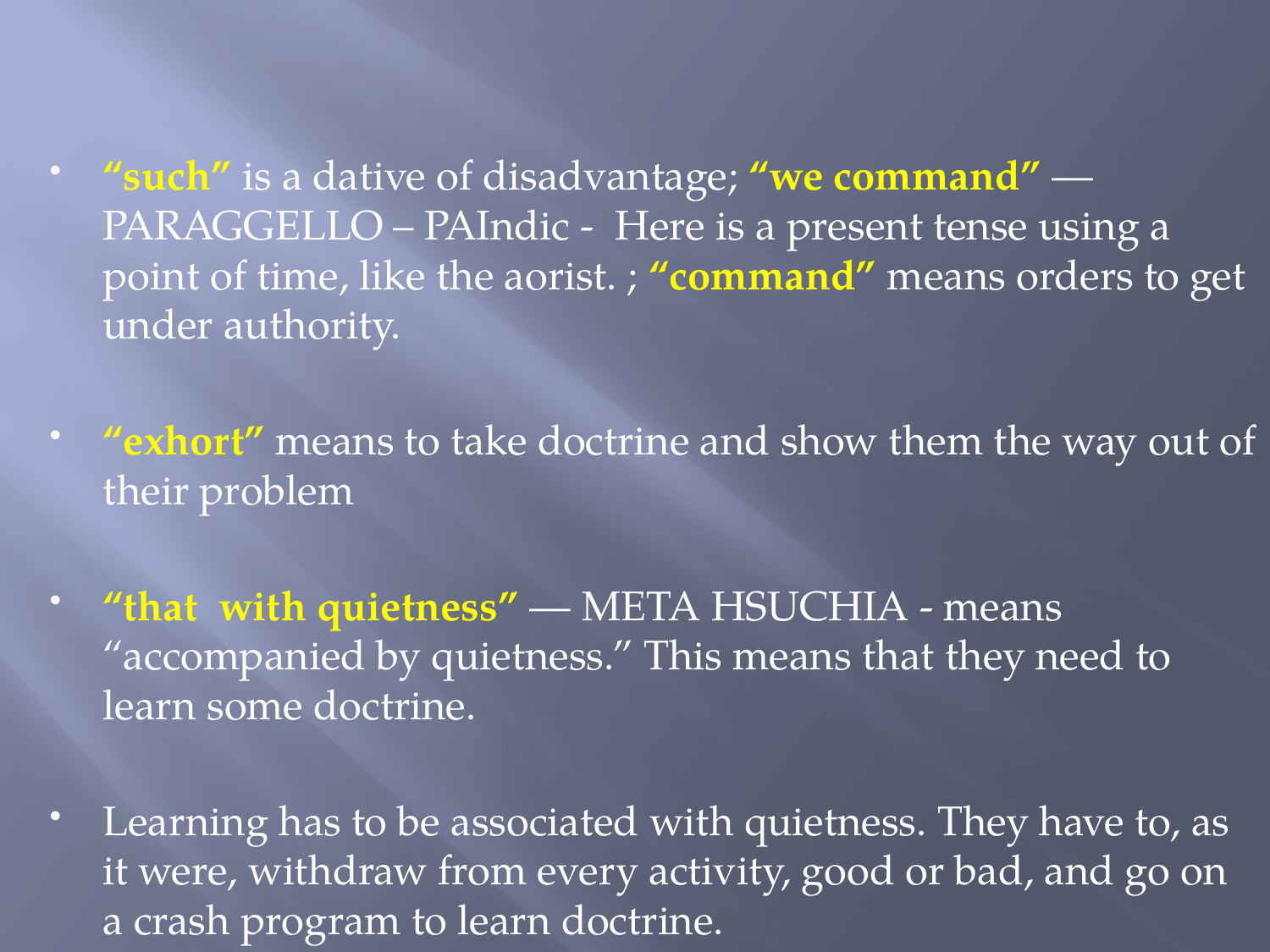

“such” is a dative of disadvantage; “we command” — PARAGGELLO – PAIndic -  Here is a present tense using a point of time, like the aorist. ; “command” means orders to get under authority.

“exhort” means to take doctrine and show them the way out of their problem

“that  with quietness” — META HSUCHIA - means “accompanied by quietness.” This means that they need to learn some doctrine.

Learning has to be associated with quietness. They have to, as it were, withdraw from every activity, good or bad, and go on a crash program to learn doctrine.